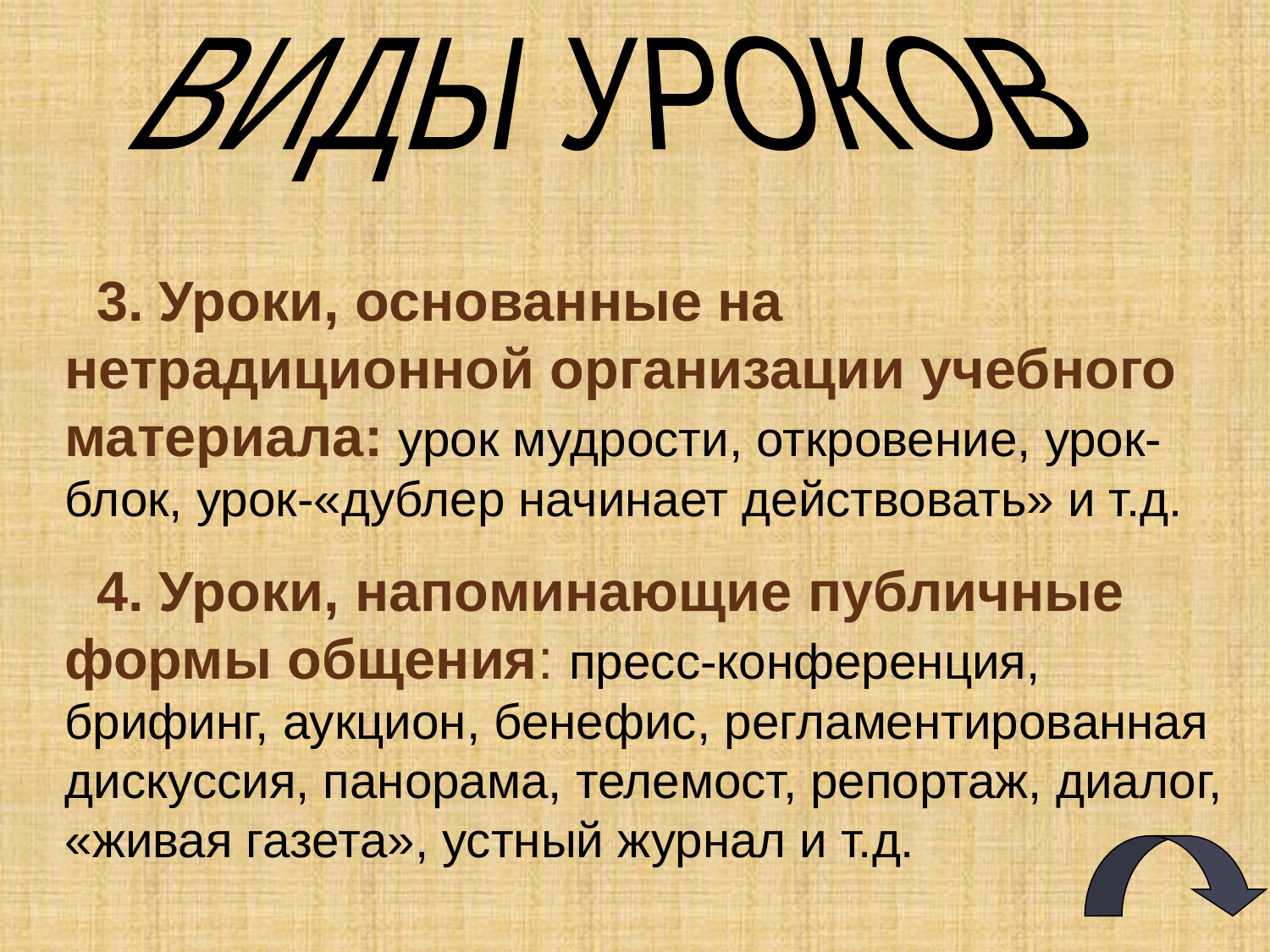

ВИДЫ УРОКОВ
3. Уроки, основанные на нетрадиционной организации учебного материала: урок мудрости, откровение, урок-блок, урок-«дублер начинает действовать» и т.д.
4. Уроки, напоминающие публичные формы общения: пресс-конференция, брифинг, аукцион, бенефис, регламентированная дискуссия, панорама, телемост, репортаж, диалог, «живая газета», устный журнал и т.д.